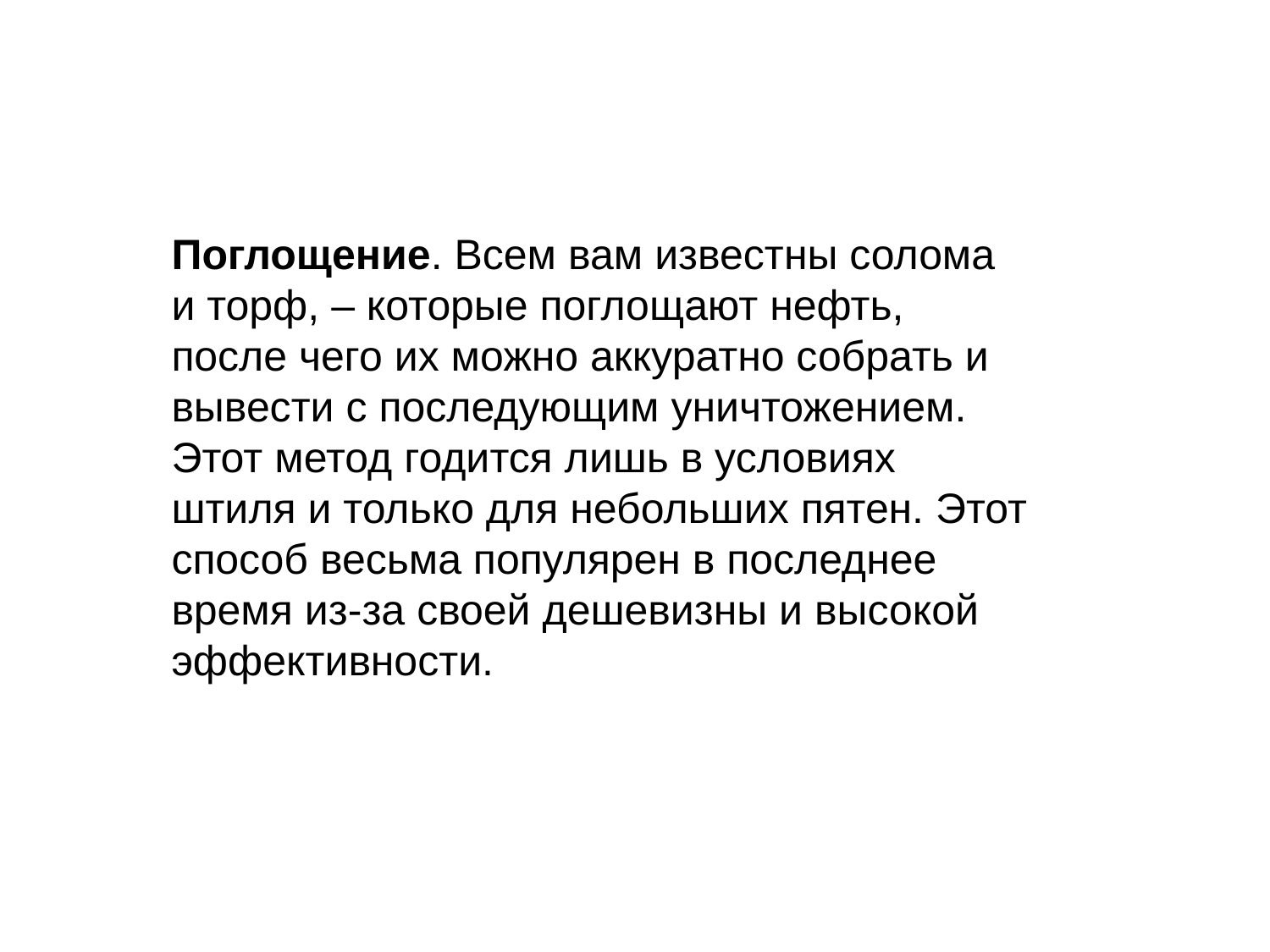

Поглощение. Всем вам известны солома и торф, – которые поглощают нефть, после чего их можно аккуратно собрать и вывести с последующим уничтожением. Этот метод годится лишь в условиях штиля и только для небольших пятен. Этот способ весьма популярен в последнее время из-за своей дешевизны и высокой эффективности.